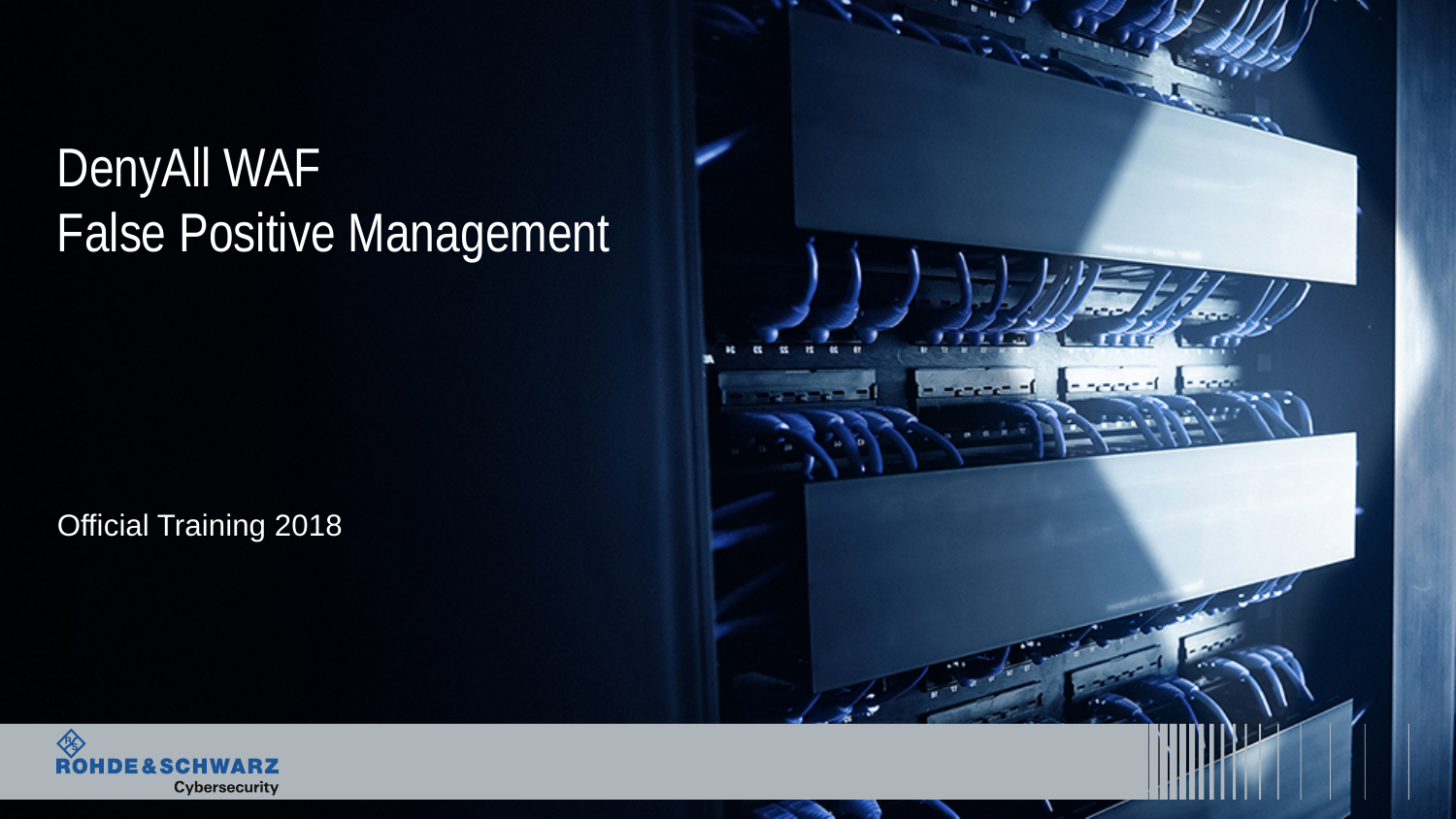

# DenyAll WAF False Positive Management
Official Training 2018